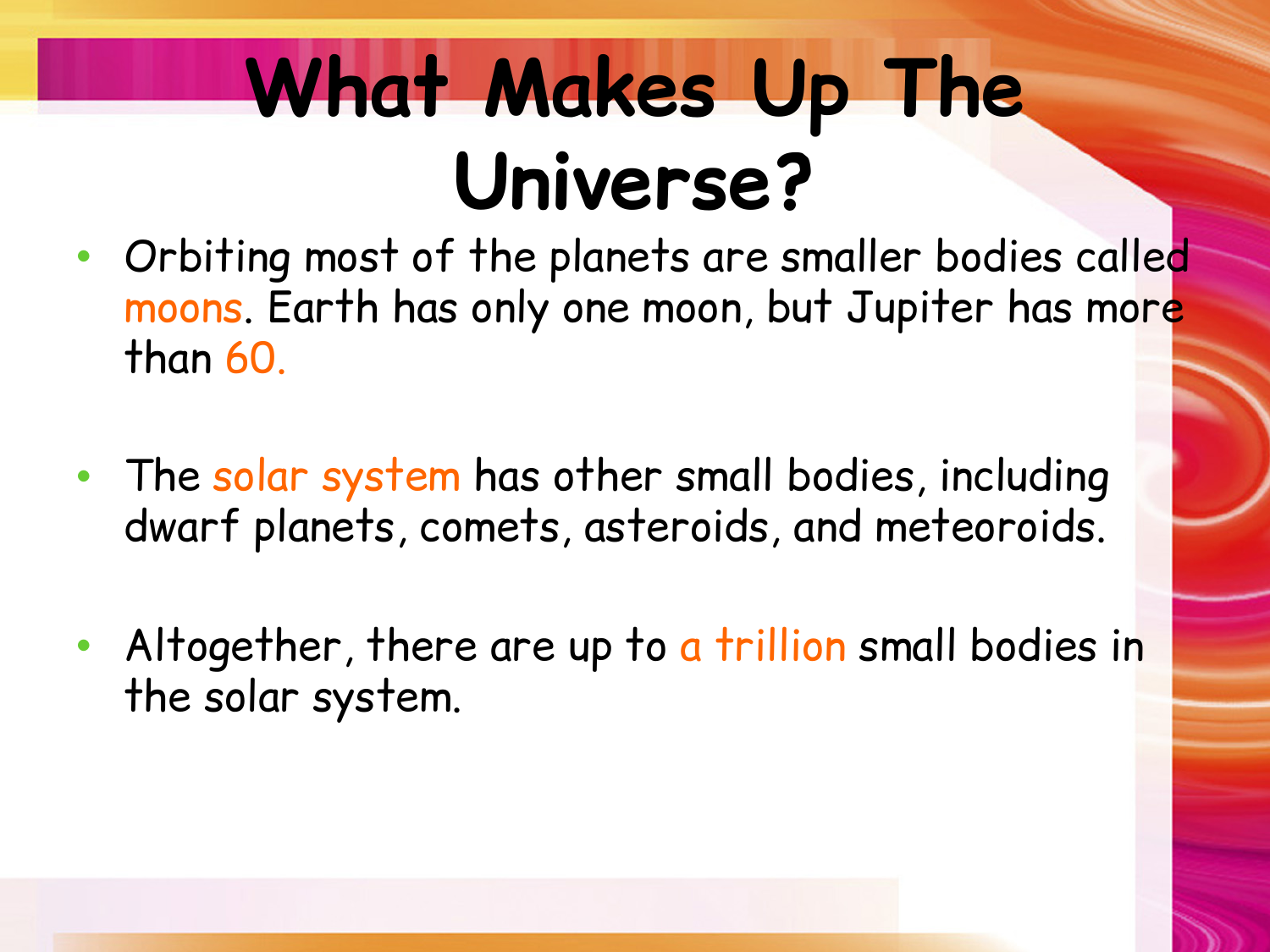

# What Makes Up The Universe?
Orbiting most of the planets are smaller bodies called moons. Earth has only one moon, but Jupiter has more than 60.

The solar system has other small bodies, including dwarf planets, comets, asteroids, and meteoroids.

Altogether, there are up to a trillion small bodies in the solar system.